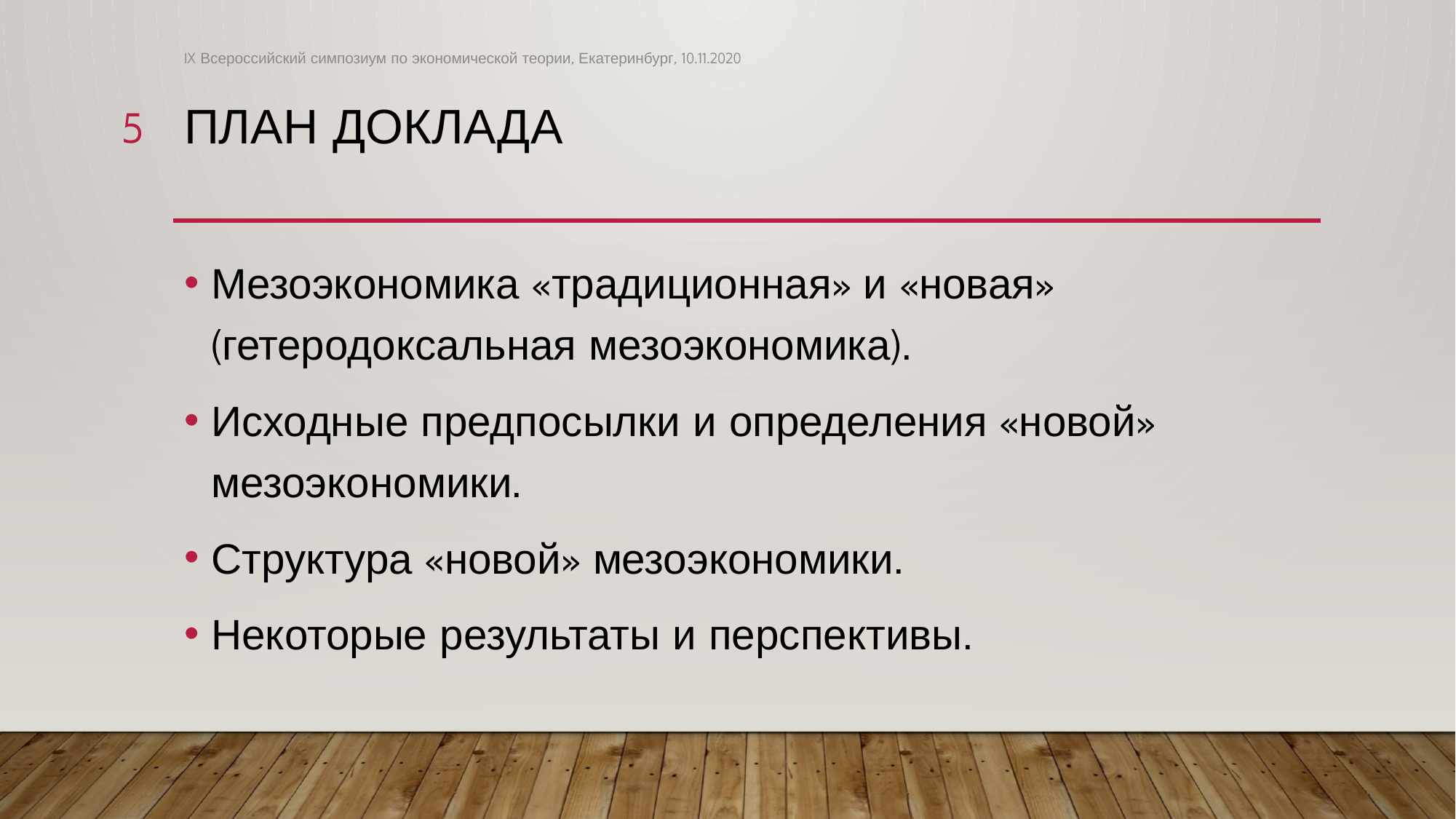

IX Всероссийский симпозиум по экономической теории, Екатеринбург, 10.11.2020
5
# План доклада
Мезоэкономика «традиционная» и «новая» (гетеродоксальная мезоэкономика).
Исходные предпосылки и определения «новой» мезоэкономики.
Структура «новой» мезоэкономики.
Некоторые результаты и перспективы.